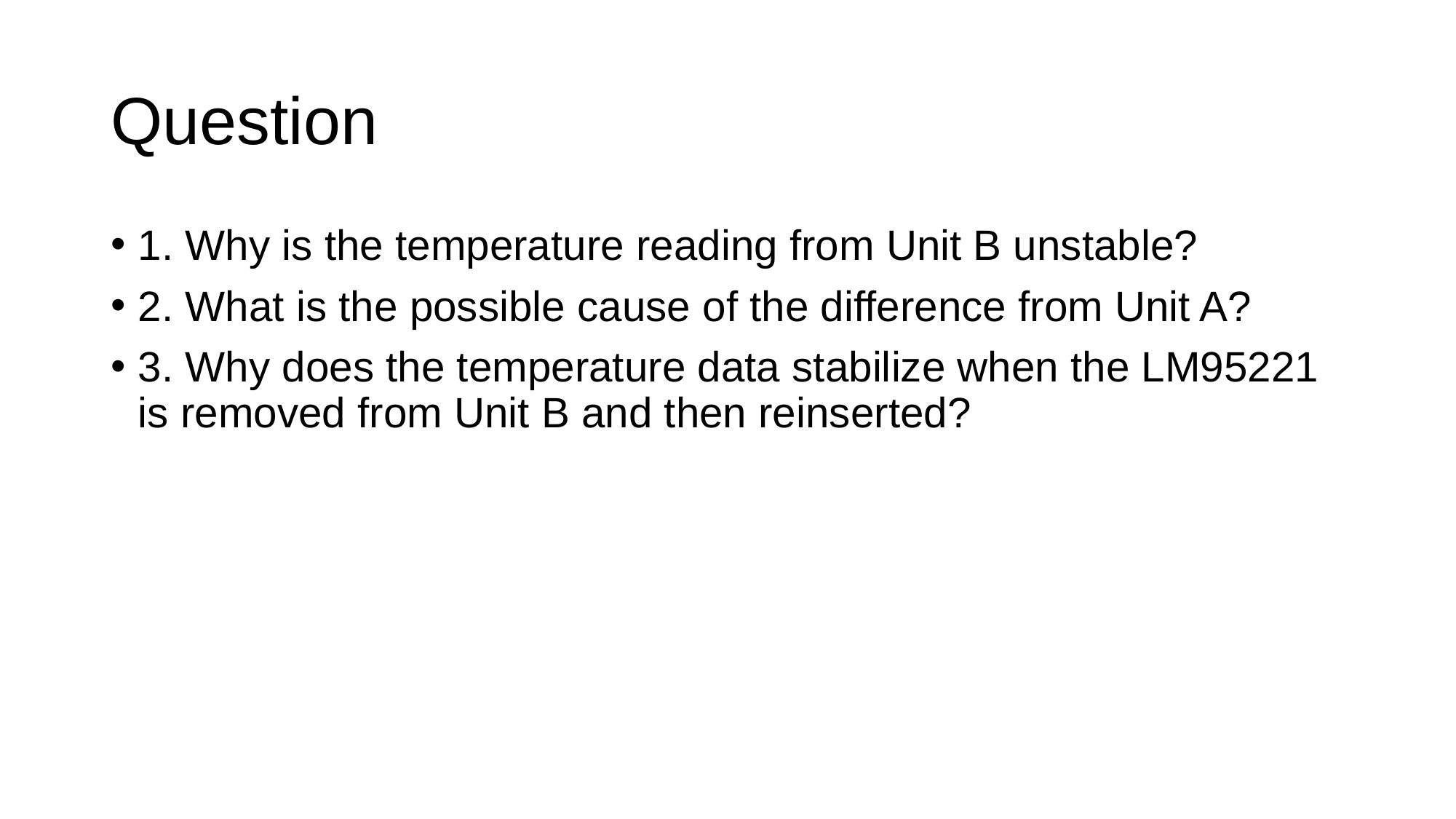

# Question
1. Why is the temperature reading from Unit B unstable?
2. What is the possible cause of the difference from Unit A?
3. Why does the temperature data stabilize when the LM95221 is removed from Unit B and then reinserted?